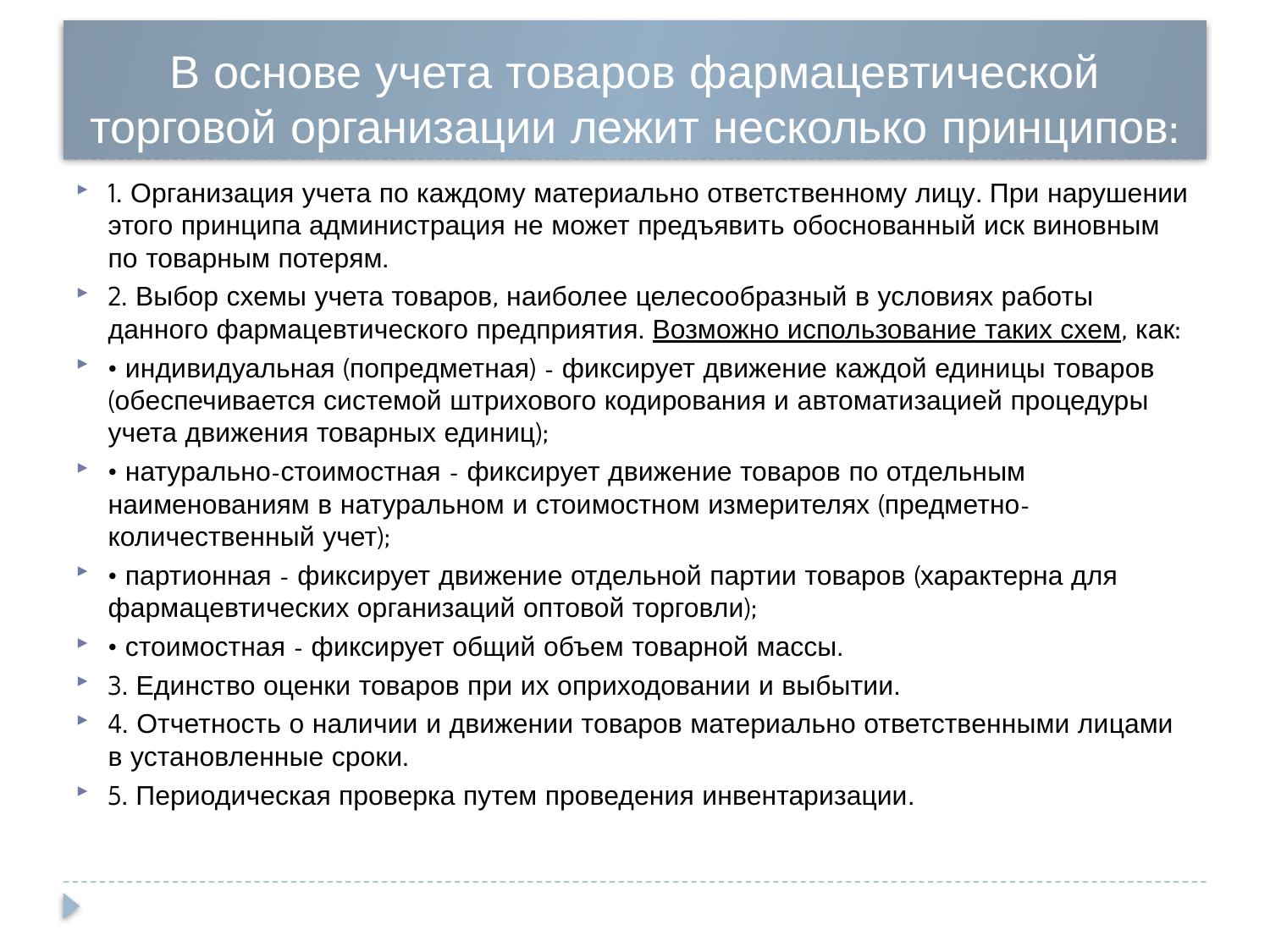

# В основе учета товаров фармацевтической торговой организации лежит несколько принципов:
1. Организация учета по каждому материально ответственному лицу. При нарушении этого принципа администрация не может предъявить обоснованный иск виновным по товарным потерям.
2. Выбор схемы учета товаров, наиболее целесообразный в условиях работы данного фармацевтического предприятия. Возможно использование таких схем, как:
• индивидуальная (попредметная) - фиксирует движение каждой единицы товаров (обеспечивается системой штрихового кодирования и автоматизацией процедуры учета движения товарных единиц);
• натурально-стоимостная - фиксирует движение товаров по отдельным наименованиям в натуральном и стоимостном измерителях (предметно-количественный учет);
• партионная - фиксирует движение отдельной партии товаров (характерна для фармацевтических организаций оптовой торговли);
• стоимостная - фиксирует общий объем товарной массы.
3. Единство оценки товаров при их оприходовании и выбытии.
4. Отчетность о наличии и движении товаров материально ответственными лицами в установленные сроки.
5. Периодическая проверка путем проведения инвентаризации.